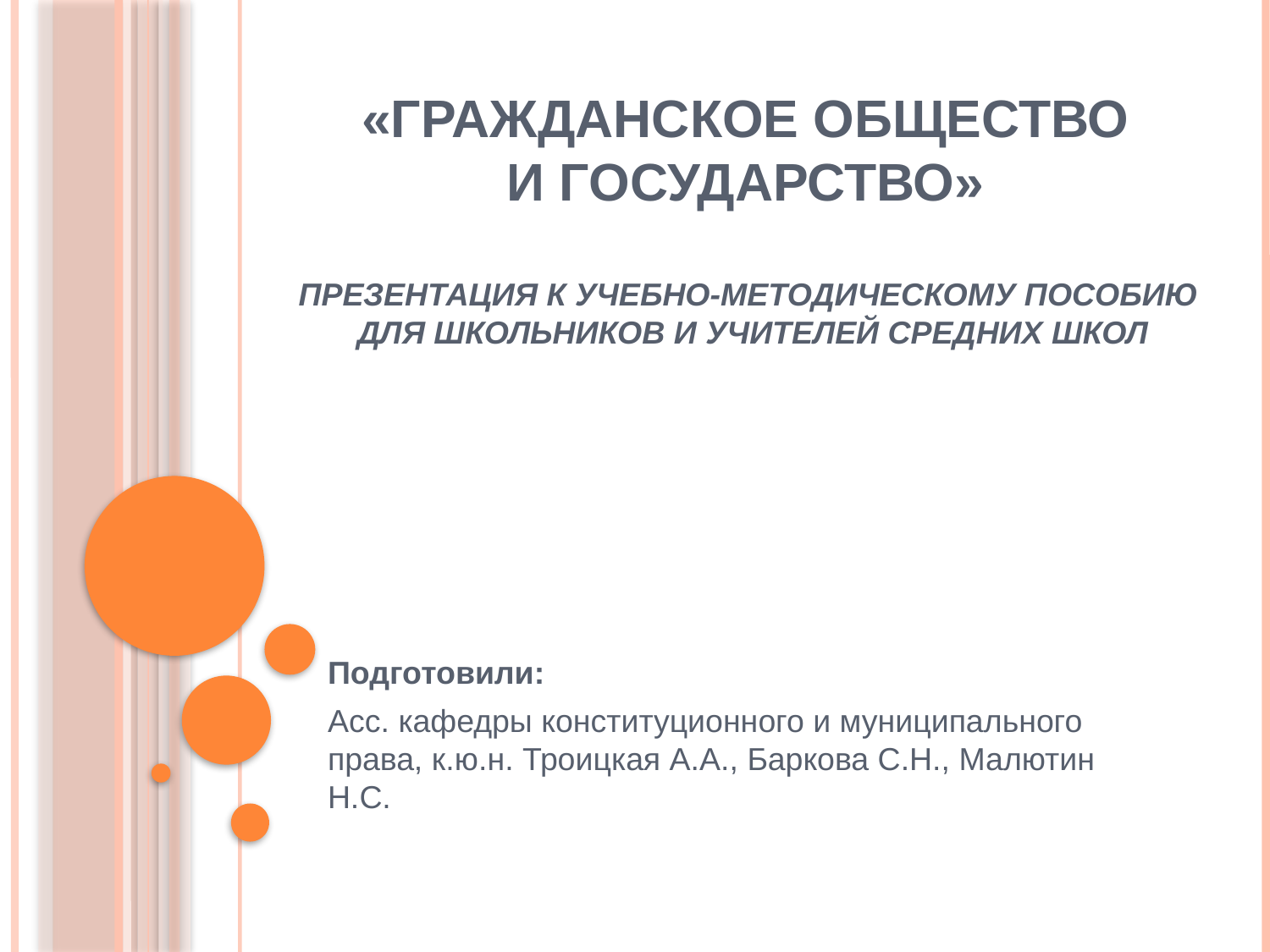

# «Гражданское общество и государство» Презентация к учебно-методическому пособию для школьников и учителей средних школ
Подготовили:
Асс. кафедры конституционного и муниципального права, к.ю.н. Троицкая А.А., Баркова С.Н., Малютин Н.С.